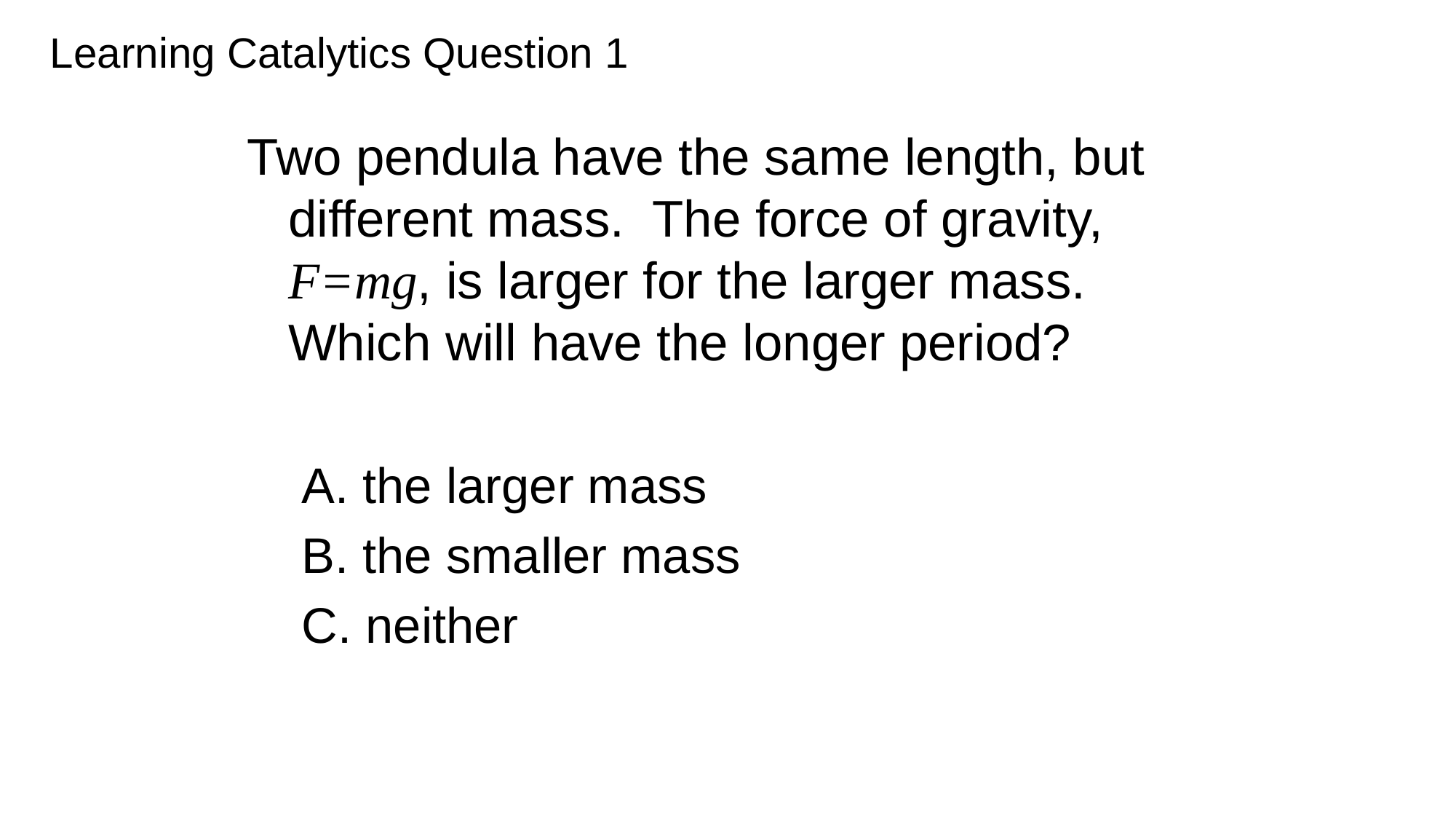

Learning Catalytics Question 1
Two pendula have the same length, but different mass.  The force of gravity, F=mg, is larger for the larger mass.  Which will have the longer period?

A. the larger mass
B. the smaller mass
C. neither